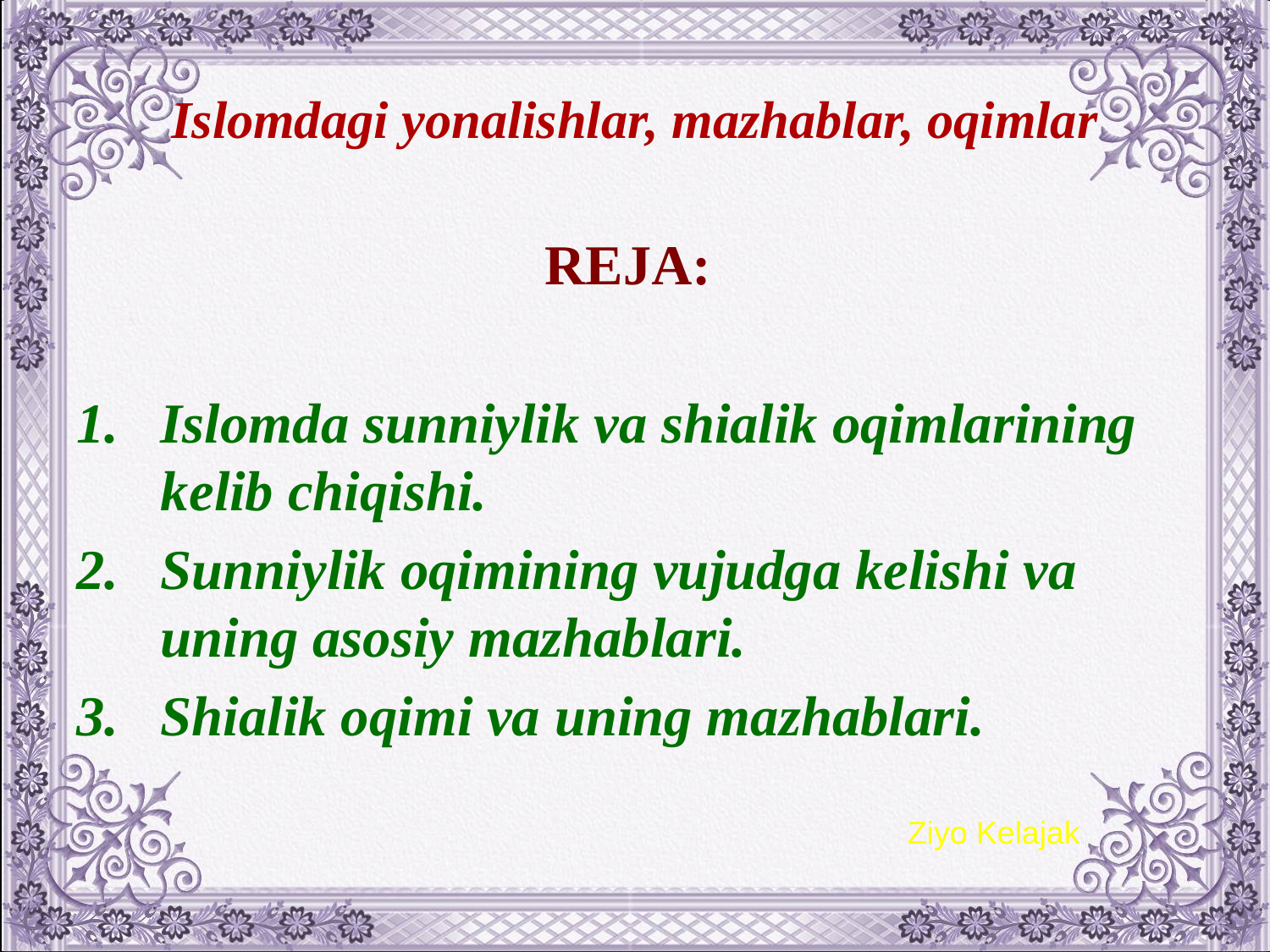

# Islomdagi yonalishlar, mazhablar, oqimlar
REJA:

Islomda sunniylik va shialik oqimlarining kеlib chiqishi.
Sunniylik oqimining vujudga kеlishi va uning asosiy mazhablari.
Shialik oqimi va uning mazhablari.
Ziyo Kelajak